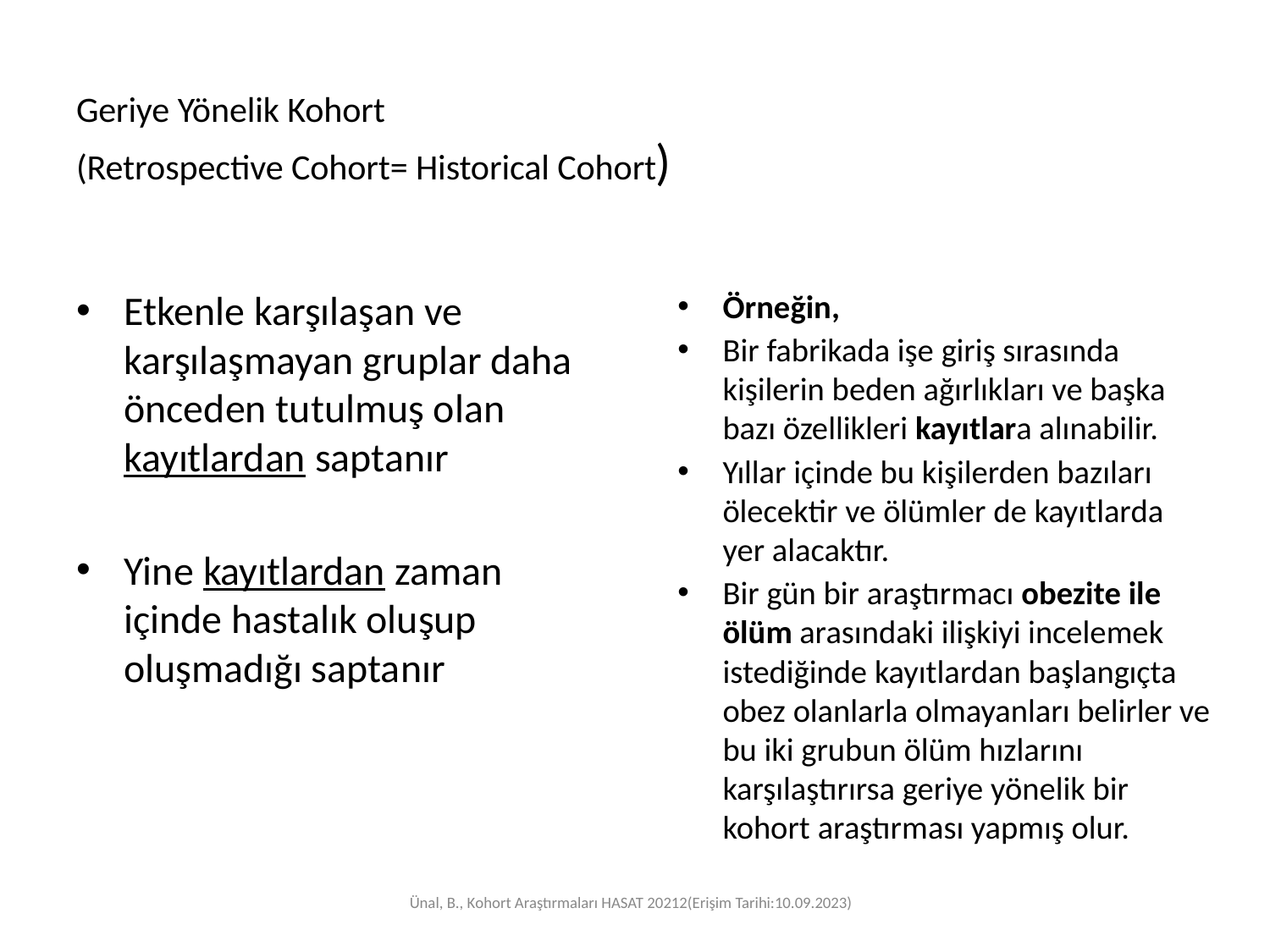

# Geriye Yönelik Kohort (Retrospective Cohort= Historical Cohort)

Etkenle karşılaşan ve karşılaşmayan gruplar daha önceden tutulmuş olan kayıtlardan saptanır

Yine kayıtlardan zaman içinde hastalık oluşup oluşmadığı saptanır

Örneğin,
Bir fabrikada işe giriş sırasında kişilerin beden ağırlıkları ve başka bazı özellikleri kayıtlara alınabilir.
Yıllar içinde bu kişilerden bazıları ölecektir ve ölümler de kayıtlarda yer alacaktır.
Bir gün bir araştırmacı obezite ile ölüm arasındaki ilişkiyi incelemek istediğinde kayıtlardan başlangıçta  obez olanlarla olmayanları belirler ve bu iki grubun ölüm hızlarını karşılaştırırsa geriye yönelik bir kohort araştırması yapmış olur.
Ünal, B., Kohort Araştırmaları HASAT 20212(Erişim Tarihi:10.09.2023)